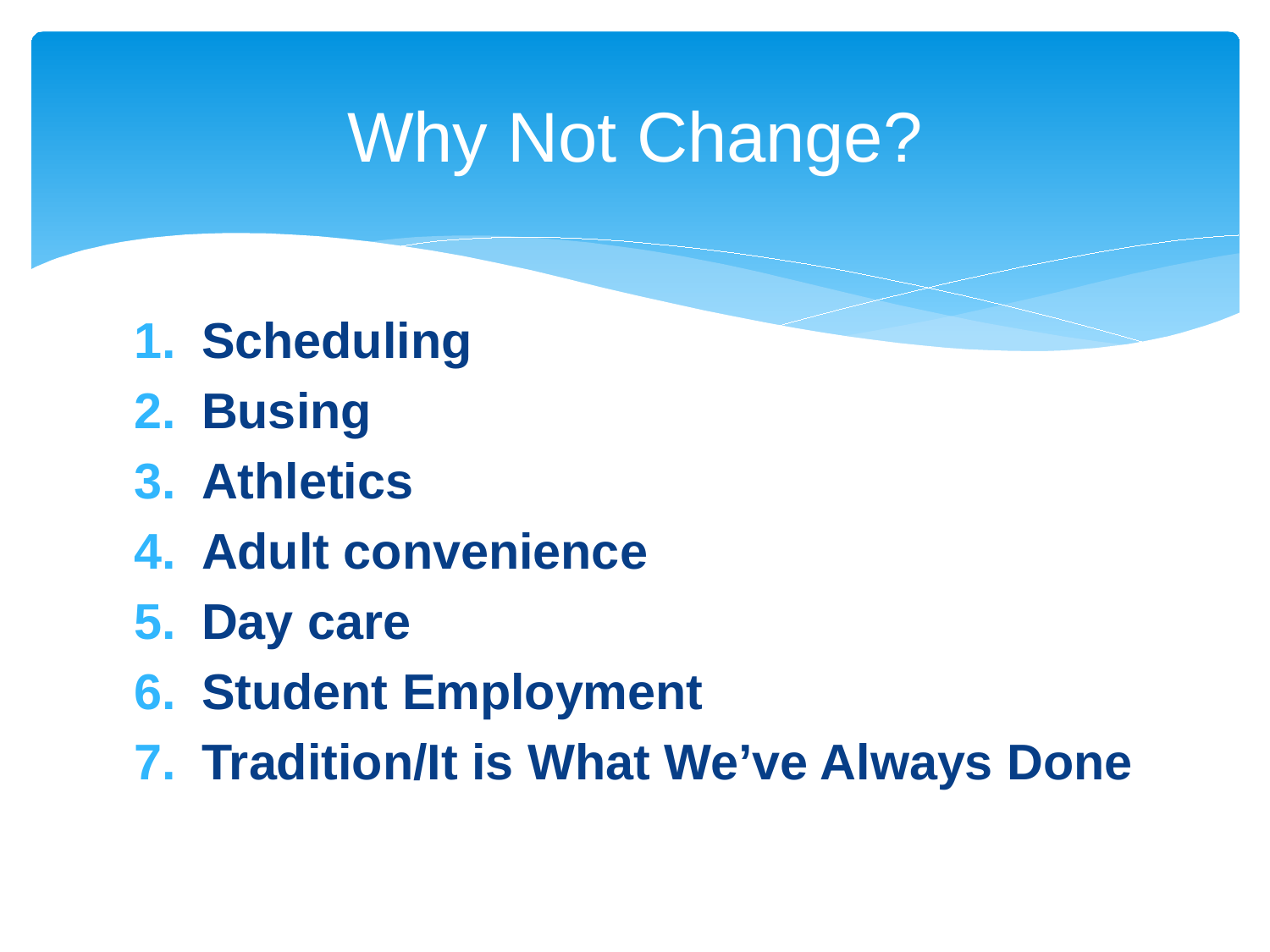

# Why Not Change?

Scheduling
Busing
Athletics
Adult convenience
Day care
Student Employment
Tradition/It is What We’ve Always Done